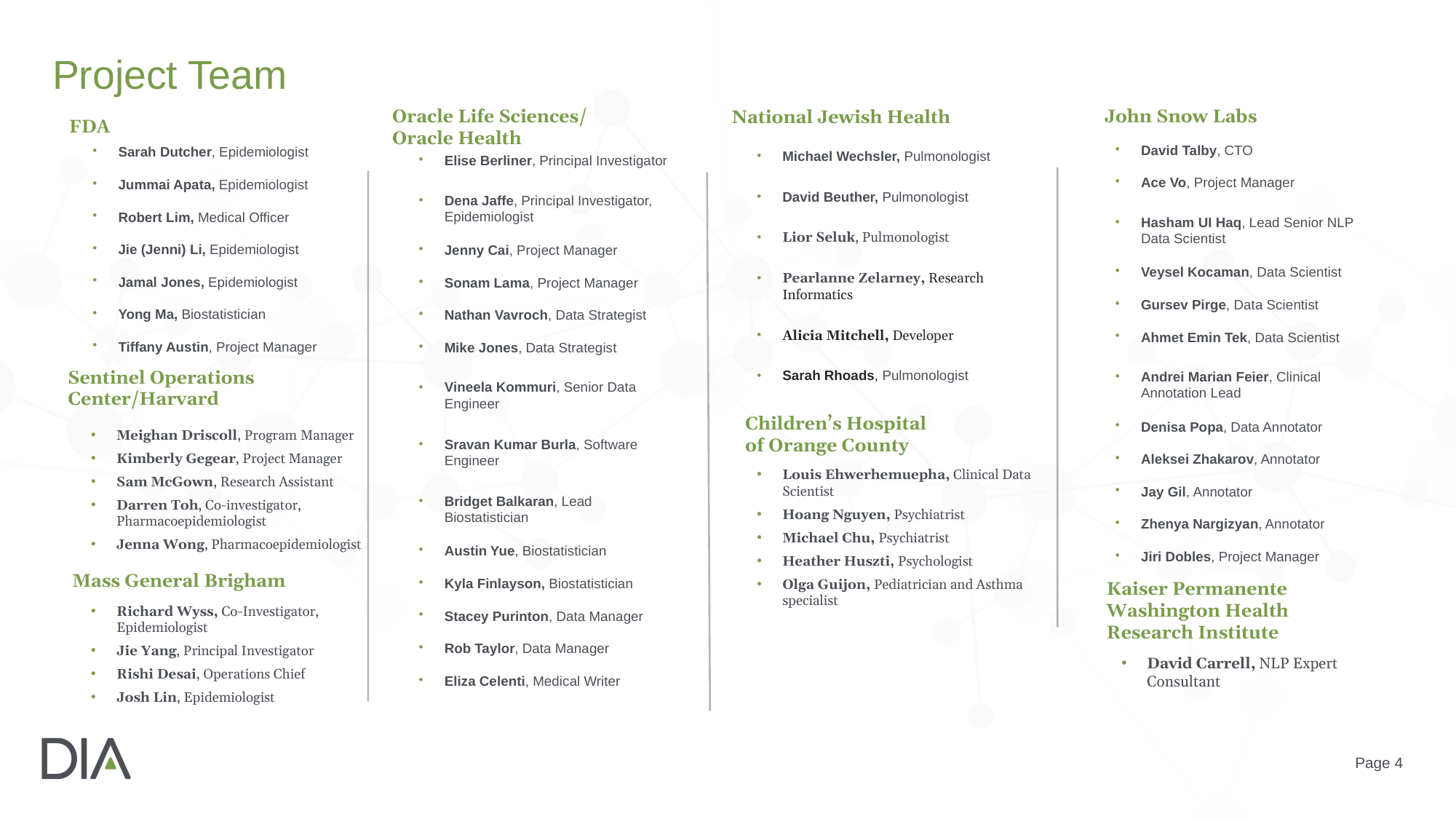

# Project Team
Oracle Life Sciences/ Oracle Health
John Snow Labs
National Jewish Health
FDA
David Talby, CTO
Ace Vo, Project Manager
Hasham UI Haq, Lead Senior NLP Data Scientist
Veysel Kocaman, Data Scientist
Gursev Pirge, Data Scientist
Ahmet Emin Tek, Data Scientist
Andrei Marian Feier, Clinical Annotation Lead
Denisa Popa, Data Annotator
Aleksei Zhakarov, Annotator
Jay Gil, Annotator
Zhenya Nargizyan, Annotator
Jiri Dobles, Project Manager

Sarah Dutcher, Epidemiologist
Jummai Apata, Epidemiologist
Robert Lim, Medical Officer
Jie (Jenni) Li, Epidemiologist
Jamal Jones, Epidemiologist
Yong Ma, Biostatistician
Tiffany Austin, Project Manager

Michael Wechsler, Pulmonologist
David Beuther, Pulmonologist
Lior Seluk, Pulmonologist
Pearlanne Zelarney, Research Informatics
Alicia Mitchell, Developer
Sarah Rhoads, Pulmonologist

Elise Berliner, Principal Investigator
Dena Jaffe, Principal Investigator, Epidemiologist
Jenny Cai, Project Manager
Sonam Lama, Project Manager
Nathan Vavroch, Data Strategist
Mike Jones, Data Strategist
Vineela Kommuri, Senior Data Engineer
Sravan Kumar Burla, Software Engineer
Bridget Balkaran, Lead Biostatistician
Austin Yue, Biostatistician
Kyla Finlayson, Biostatistician
Stacey Purinton, Data Manager
Rob Taylor, Data Manager
Eliza Celenti, Medical Writer
Sentinel Operations Center/Harvard
Children’s Hospital of Orange County
Meighan Driscoll, Program Manager
Kimberly Gegear, Project Manager
Sam McGown, Research Assistant
Darren Toh, Co-investigator, Pharmacoepidemiologist
Jenna Wong, Pharmacoepidemiologist

Louis Ehwerhemuepha, Clinical Data Scientist
Hoang Nguyen​, Psychiatrist
Michael Chu​, Psychiatrist
Heather Huszti​, Psychologist
Olga Guijon, Pediatrician and Asthma specialist
Mass General Brigham
Kaiser Permanente Washington Health Research Institute
Richard Wyss, Co-Investigator, Epidemiologist
Jie Yang, Principal Investigator
Rishi Desai, Operations Chief
Josh Lin, Epidemiologist
David Carrell, NLP Expert Consultant